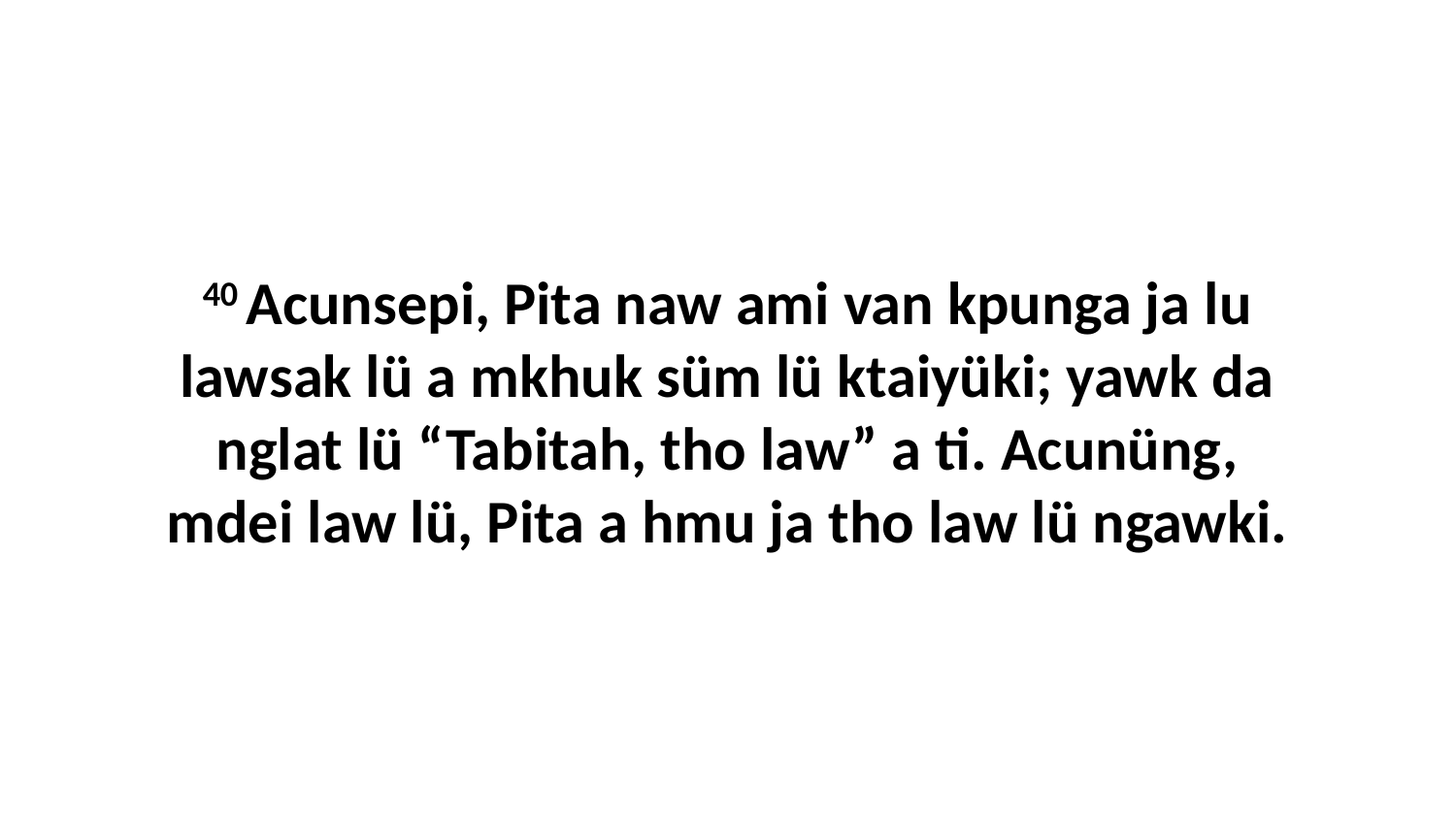

40 Acunsepi, Pita naw ami van kpunga ja lu lawsak lü a mkhuk süm lü ktaiyüki; yawk da nglat lü “Tabitah, tho law” a ti. Acunüng, mdei law lü, Pita a hmu ja tho law lü ngawki.